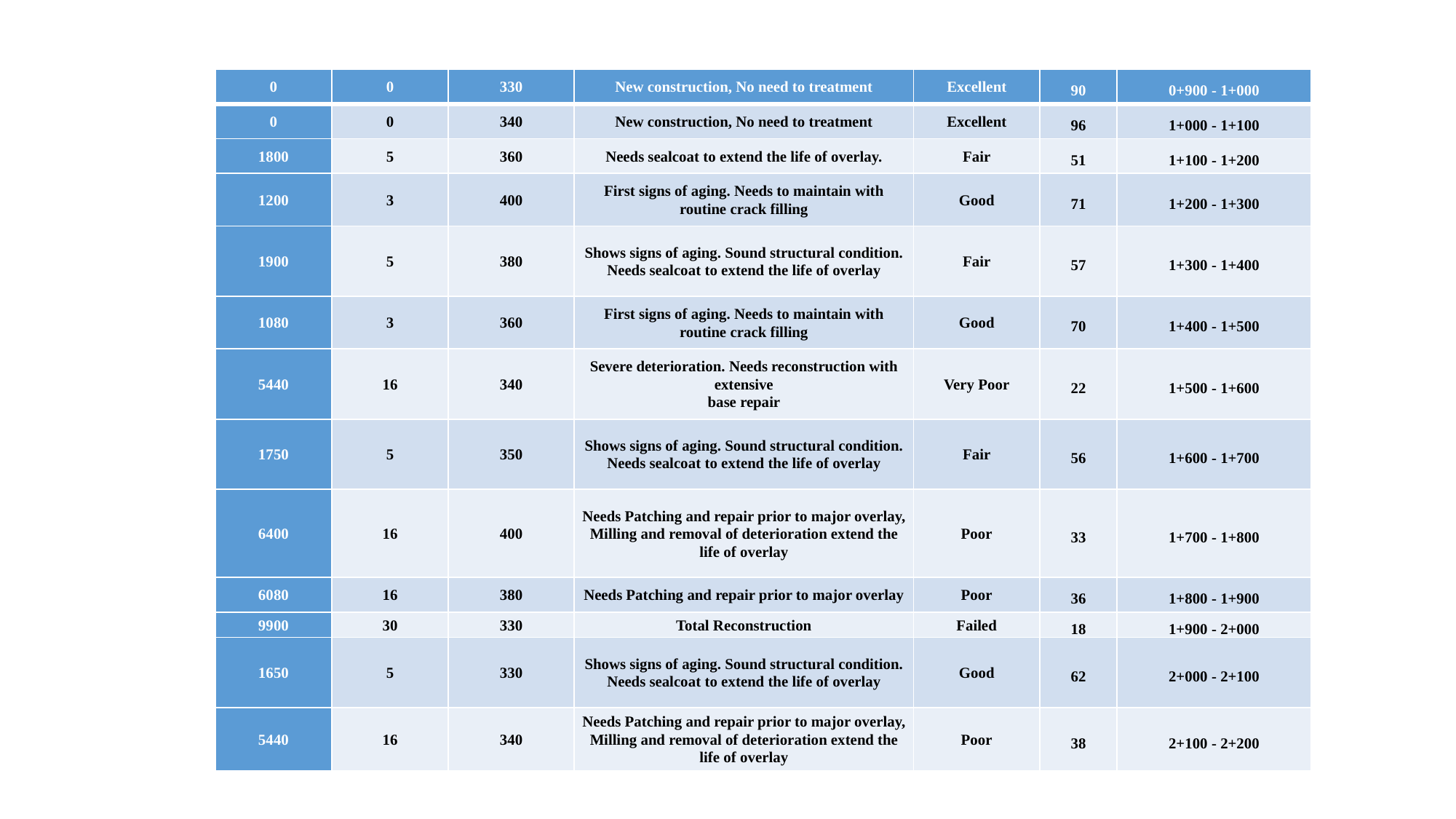

#
| 0 | 0 | 330 | New construction, No need to treatment | Excellent | 90 | 0+900 - 1+000 |
| --- | --- | --- | --- | --- | --- | --- |
| 0 | 0 | 340 | New construction, No need to treatment | Excellent | 96 | 1+000 - 1+100 |
| 1800 | 5 | 360 | Needs sealcoat to extend the life of overlay. | Fair | 51 | 1+100 - 1+200 |
| 1200 | 3 | 400 | First signs of aging. Needs to maintain with routine crack filling | Good | 71 | 1+200 - 1+300 |
| 1900 | 5 | 380 | Shows signs of aging. Sound structural condition. Needs sealcoat to extend the life of overlay | Fair | 57 | 1+300 - 1+400 |
| 1080 | 3 | 360 | First signs of aging. Needs to maintain with routine crack filling | Good | 70 | 1+400 - 1+500 |
| 5440 | 16 | 340 | Severe deterioration. Needs reconstruction with extensive base repair | Very Poor | 22 | 1+500 - 1+600 |
| 1750 | 5 | 350 | Shows signs of aging. Sound structural condition. Needs sealcoat to extend the life of overlay | Fair | 56 | 1+600 - 1+700 |
| 6400 | 16 | 400 | Needs Patching and repair prior to major overlay, Milling and removal of deterioration extend the life of overlay | Poor | 33 | 1+700 - 1+800 |
| 6080 | 16 | 380 | Needs Patching and repair prior to major overlay | Poor | 36 | 1+800 - 1+900 |
| 9900 | 30 | 330 | Total Reconstruction | Failed | 18 | 1+900 - 2+000 |
| 1650 | 5 | 330 | Shows signs of aging. Sound structural condition. Needs sealcoat to extend the life of overlay | Good | 62 | 2+000 - 2+100 |
| 5440 | 16 | 340 | Needs Patching and repair prior to major overlay, Milling and removal of deterioration extend the life of overlay | Poor | 38 | 2+100 - 2+200 |